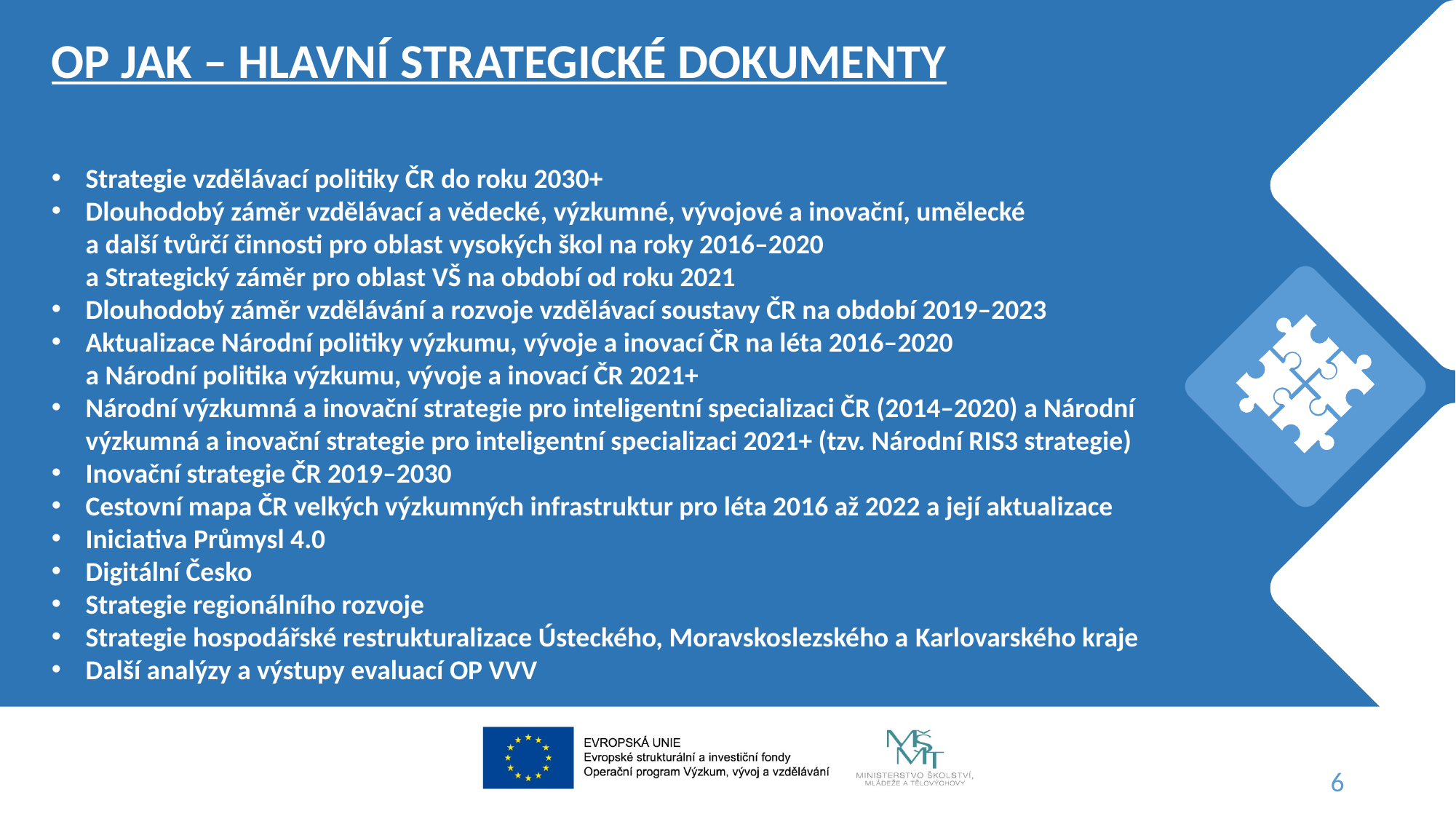

OP JAK – HLAVNÍ STRATEGICKÉ DOKUMENTY
Strategie vzdělávací politiky ČR do roku 2030+
Dlouhodobý záměr vzdělávací a vědecké, výzkumné, vývojové a inovační, umělecké
a další tvůrčí činnosti pro oblast vysokých škol na roky 2016–2020
a Strategický záměr pro oblast VŠ na období od roku 2021
Dlouhodobý záměr vzdělávání a rozvoje vzdělávací soustavy ČR na období 2019–2023
Aktualizace Národní politiky výzkumu, vývoje a inovací ČR na léta 2016–2020
a Národní politika výzkumu, vývoje a inovací ČR 2021+
Národní výzkumná a inovační strategie pro inteligentní specializaci ČR (2014–2020) a Národní
výzkumná a inovační strategie pro inteligentní specializaci 2021+ (tzv. Národní RIS3 strategie)
Inovační strategie ČR 2019–2030
Cestovní mapa ČR velkých výzkumných infrastruktur pro léta 2016 až 2022 a její aktualizace
Iniciativa Průmysl 4.0
Digitální Česko
Strategie regionálního rozvoje
Strategie hospodářské restrukturalizace Ústeckého, Moravskoslezského a Karlovarského kraje
Další analýzy a výstupy evaluací OP VVV

6